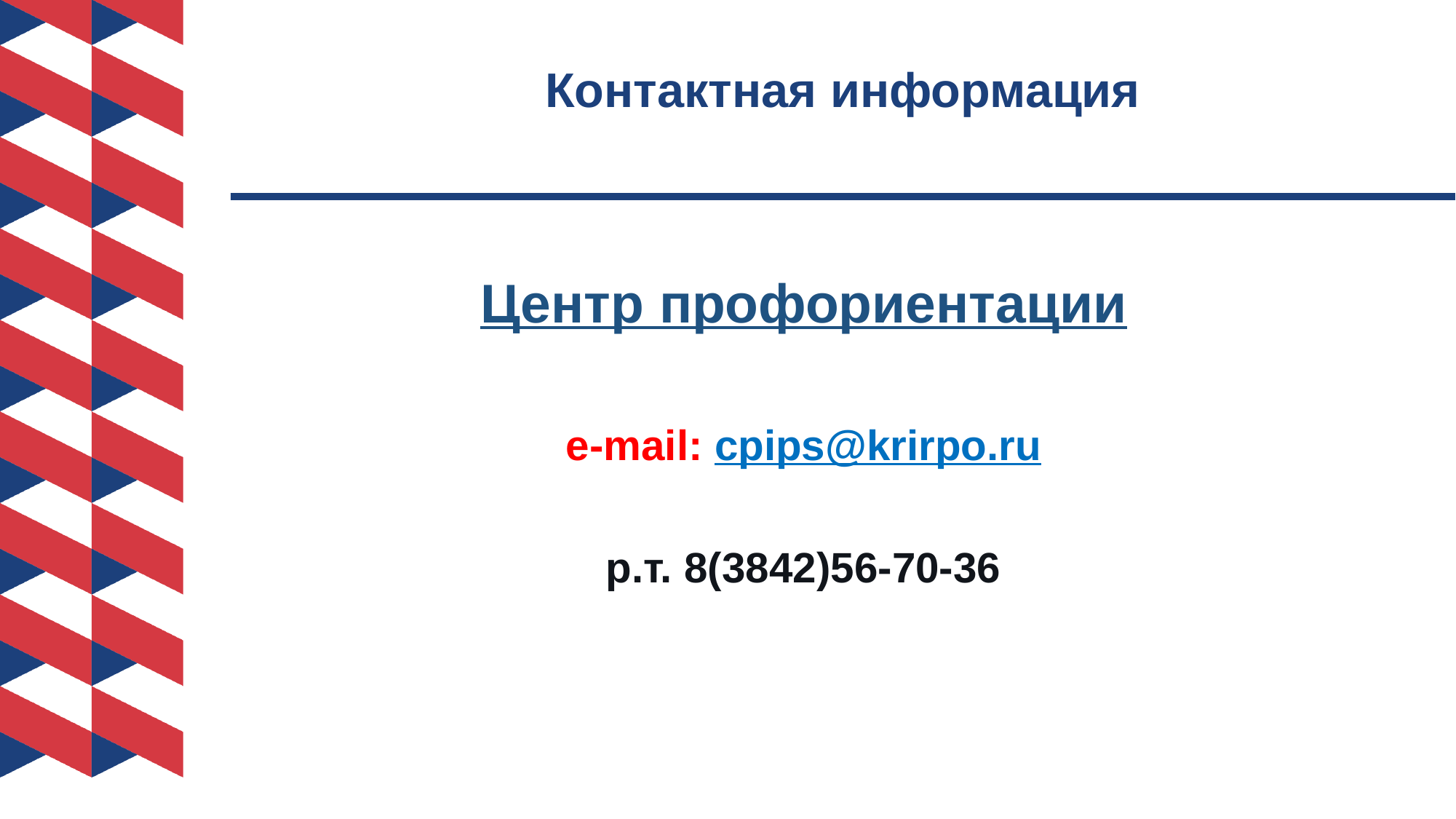

# Контактная информация
Центр профориентации

е-mail: cpips@krirpo.ru

р.т. 8(3842)56-70-36